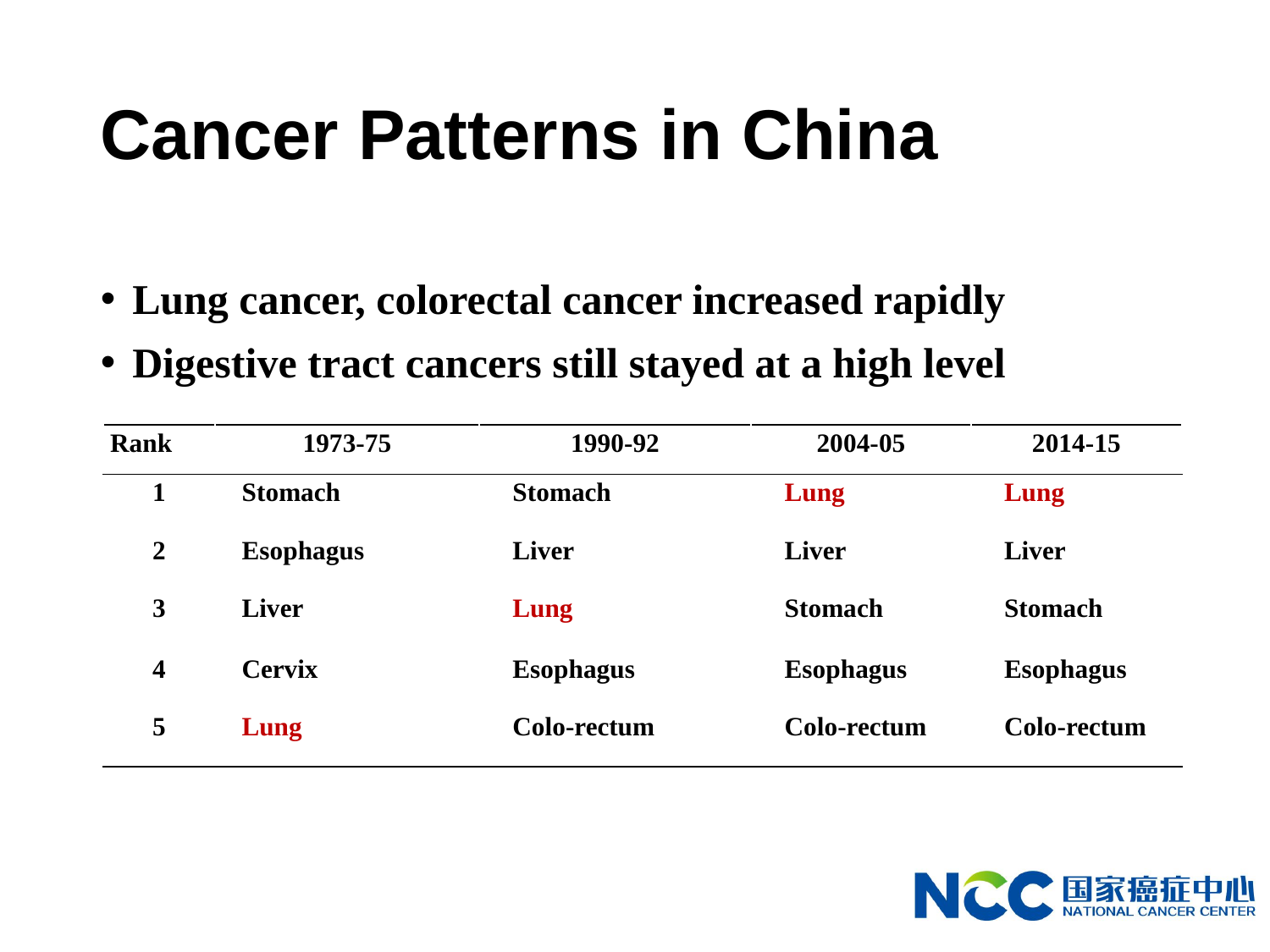

Cancer Patterns in China

Lung cancer, colorectal cancer increased rapidly
Digestive tract cancers still stayed at a high level

| Rank | 1973-75 | 1990-92 | 2004-05 | 2014-15 |
| --- | --- | --- | --- | --- |
| 1 | Stomach | Stomach | Lung | Lung |
| 2 | Esophagus | Liver | Liver | Liver |
| 3 | Liver | Lung | Stomach | Stomach |
| 4 | Cervix | Esophagus | Esophagus | Esophagus |
| 5 | Lung | Colo-rectum | Colo-rectum | Colo-rectum |